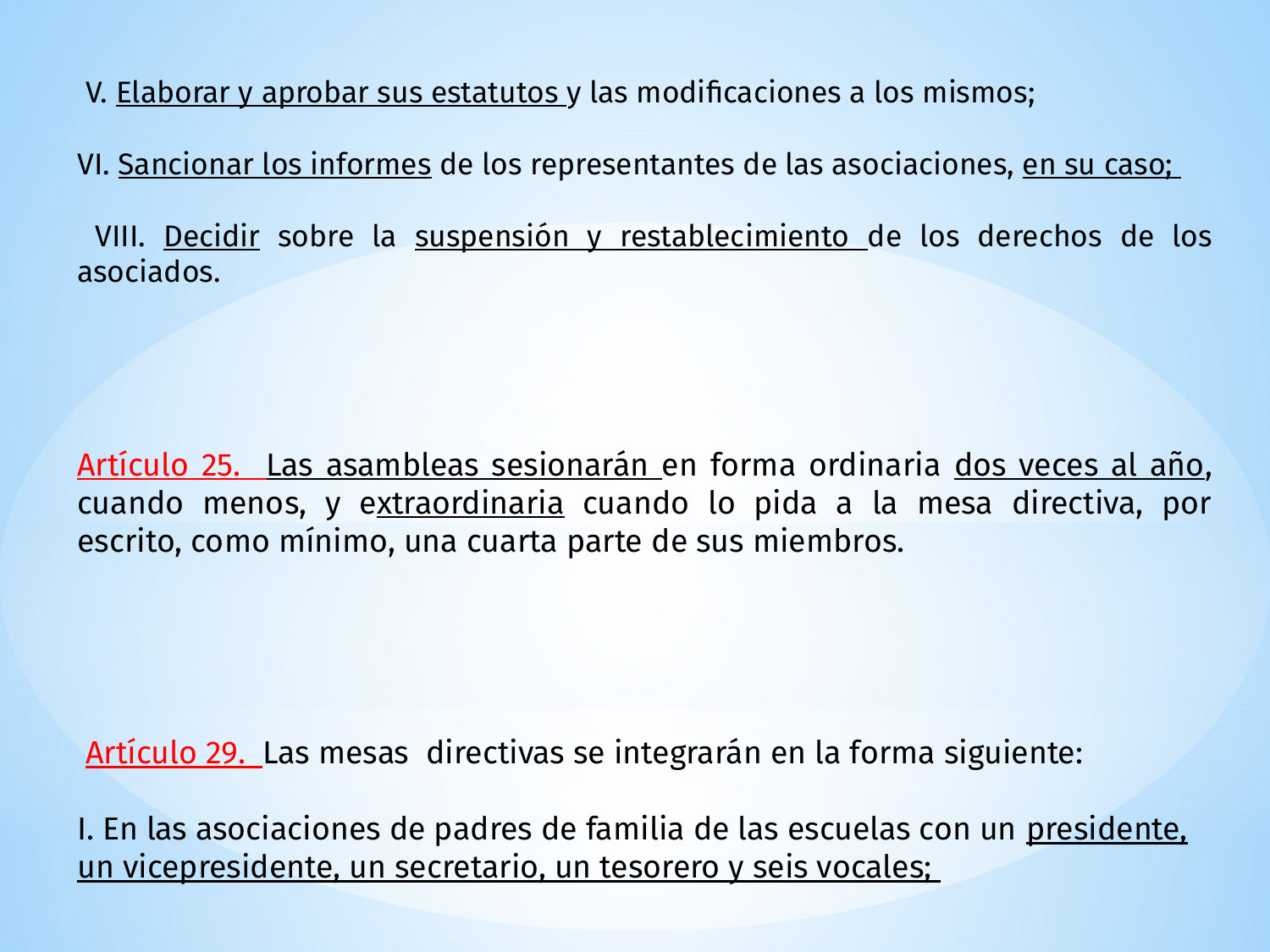

V. Elaborar y aprobar sus estatutos y las modificaciones a los mismos;

VI. Sancionar los informes de los representantes de las asociaciones, en su caso;

 VIII. Decidir sobre la suspensión y restablecimiento de los derechos de los asociados.

Artículo 25.  Las asambleas sesionarán en forma ordinaria dos veces al año, cuando menos, y extraordinaria cuando lo pida a la mesa directiva, por escrito, como mínimo, una cuarta parte de sus miembros.
 Artículo 29.  Las mesas  directivas se integrarán en la forma siguiente:

I. En las asociaciones de padres de familia de las escuelas con un presidente, un vicepresidente, un secretario, un tesorero y seis vocales;